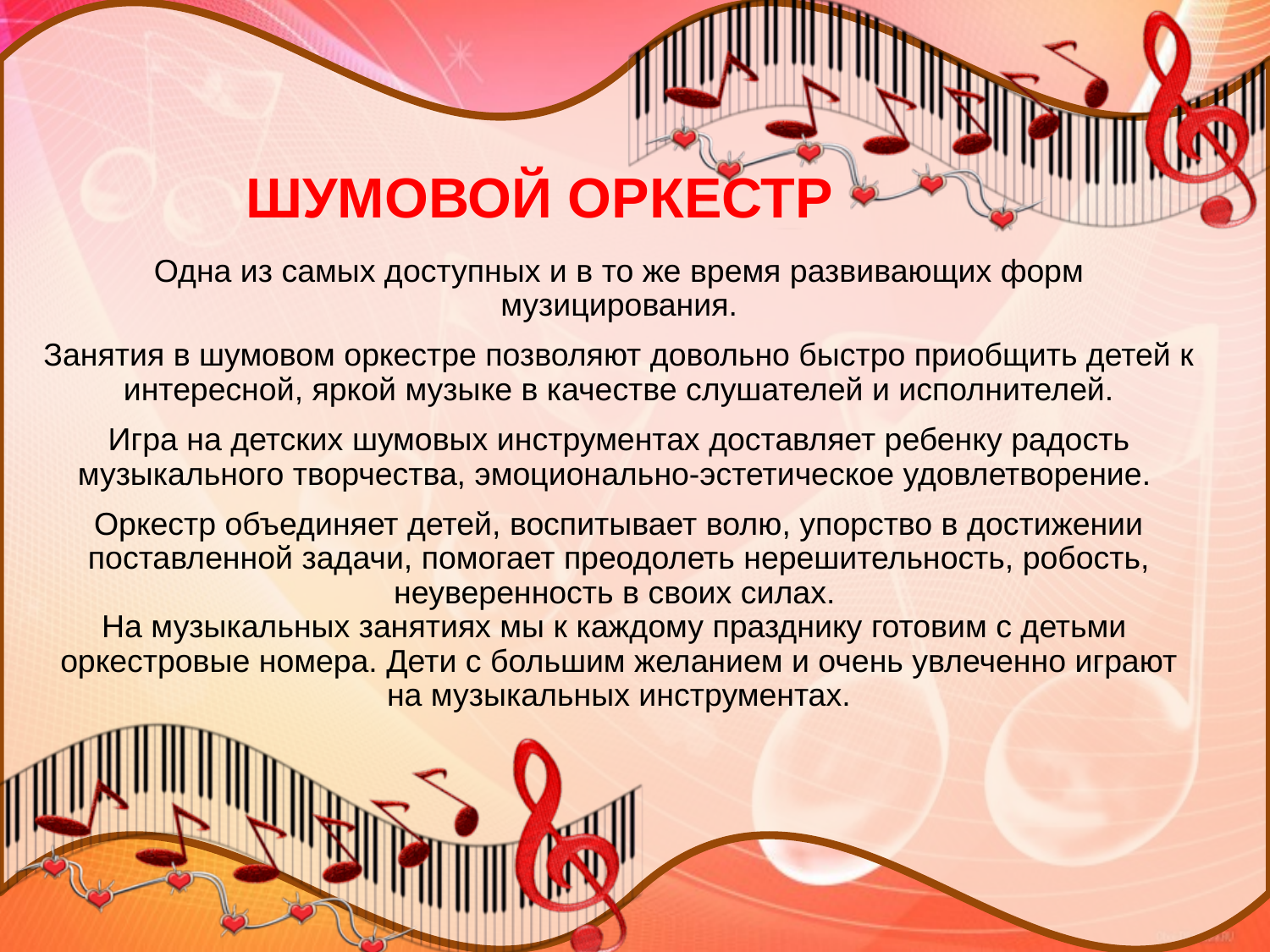

# ШУМОВОЙ ОРКЕСТР
Одна из самых доступных и в то же время развивающих форм музицирования.
Занятия в шумовом оркестре позволяют довольно быстро приобщить детей к интересной, яркой музыке в качестве слушателей и исполнителей.
Игра на детских шумовых инструментах доставляет ребенку радость музыкального творчества, эмоционально-эстетическое удовлетворение.
Оркестр объединяет детей, воспитывает волю, упорство в достижении поставленной задачи, помогает преодолеть нерешительность, робость, неуверенность в своих силах.
На музыкальных занятиях мы к каждому празднику готовим с детьми  оркестровые номера. Дети с большим желанием и очень увлеченно играют на музыкальных инструментах.